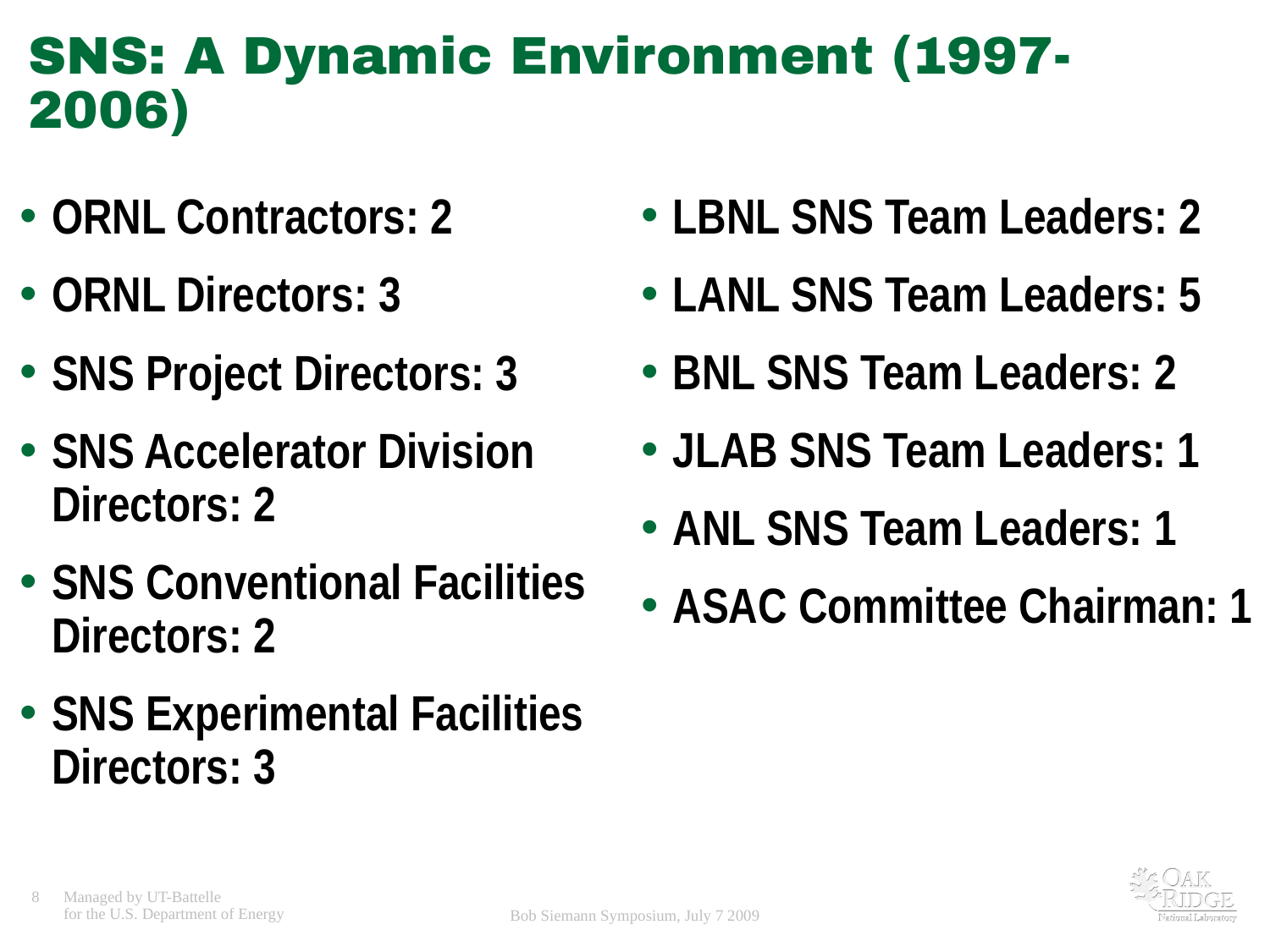

# SNS: A Dynamic Environment (1997-2006)
LBNL SNS Team Leaders: 2
LANL SNS Team Leaders: 5
BNL SNS Team Leaders: 2
JLAB SNS Team Leaders: 1
ANL SNS Team Leaders: 1
ASAC Committee Chairman: 1
ORNL Contractors: 2
ORNL Directors: 3
SNS Project Directors: 3
SNS Accelerator Division Directors: 2
SNS Conventional Facilities Directors: 2
SNS Experimental Facilities Directors: 3